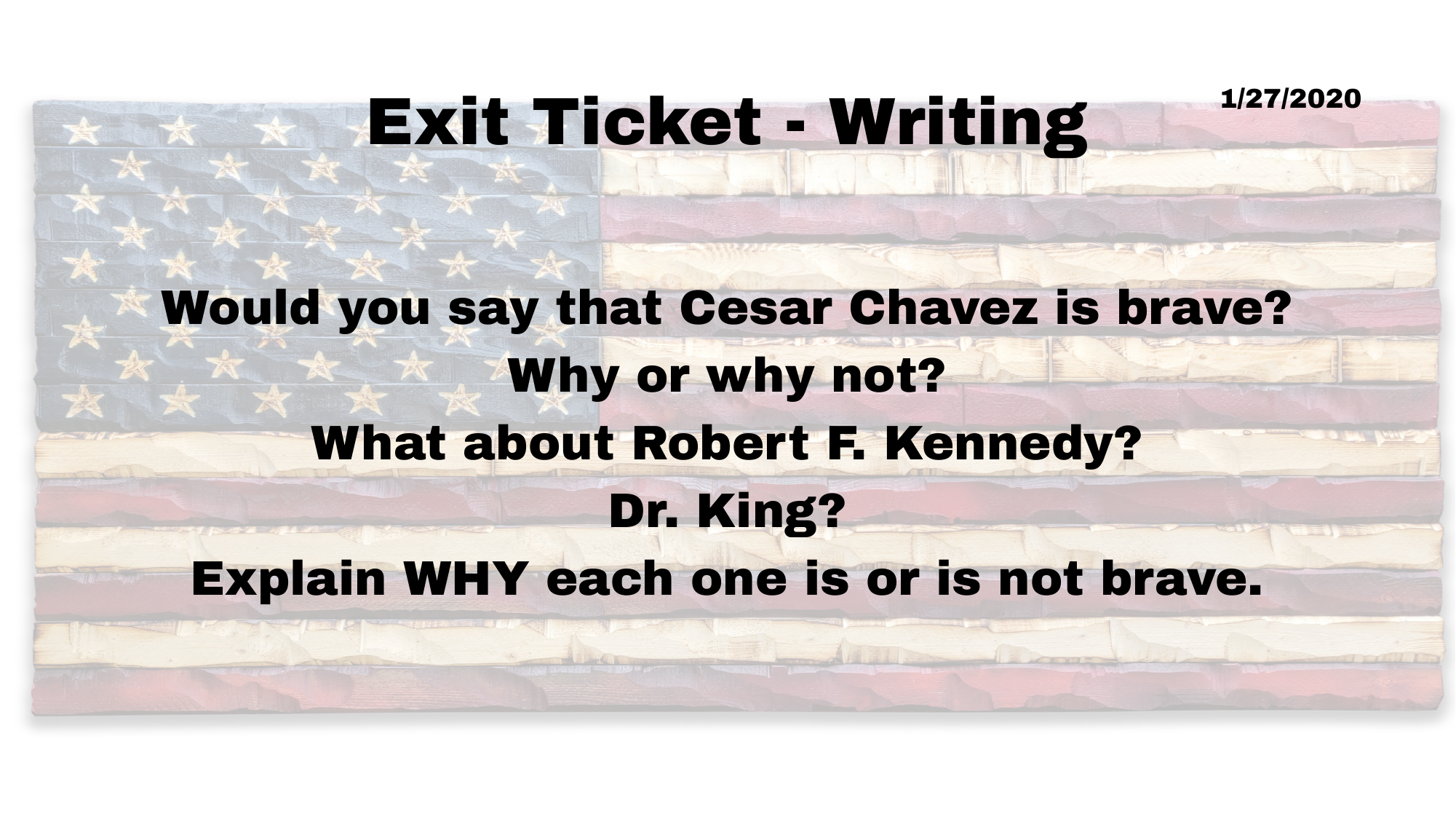

# Exit Ticket - Writing
1/27/2020

Would you say that Cesar Chavez is brave?
Why or why not?
What about Robert F. Kennedy?
Dr. King?
Explain WHY each one is or is not brave.